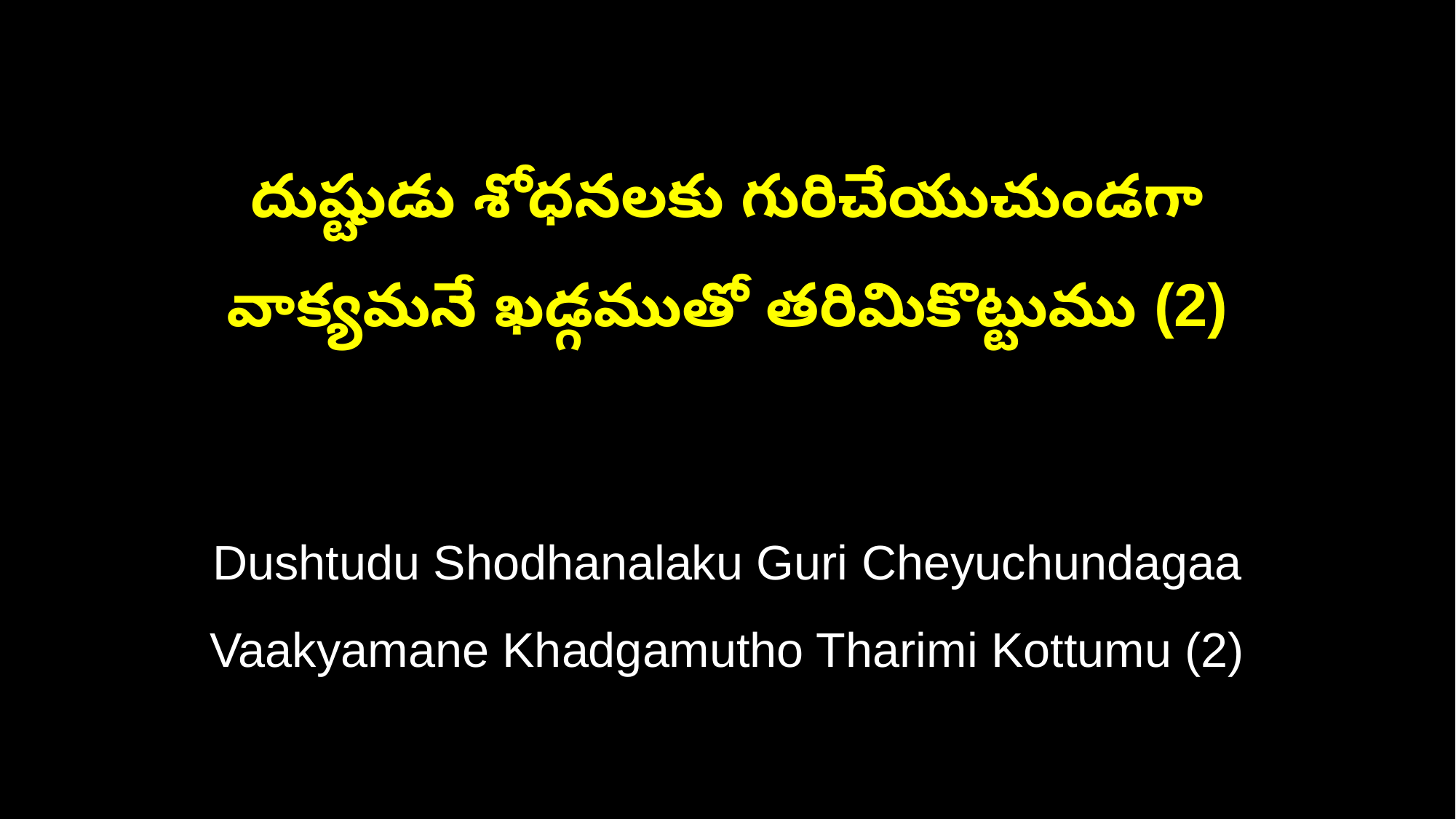

దుష్టుడు శోధనలకు గురిచేయుచుండగా
వాక్యమనే ఖడ్గముతో తరిమికొట్టుము (2)
Dushtudu Shodhanalaku Guri Cheyuchundagaa
Vaakyamane Khadgamutho Tharimi Kottumu (2)